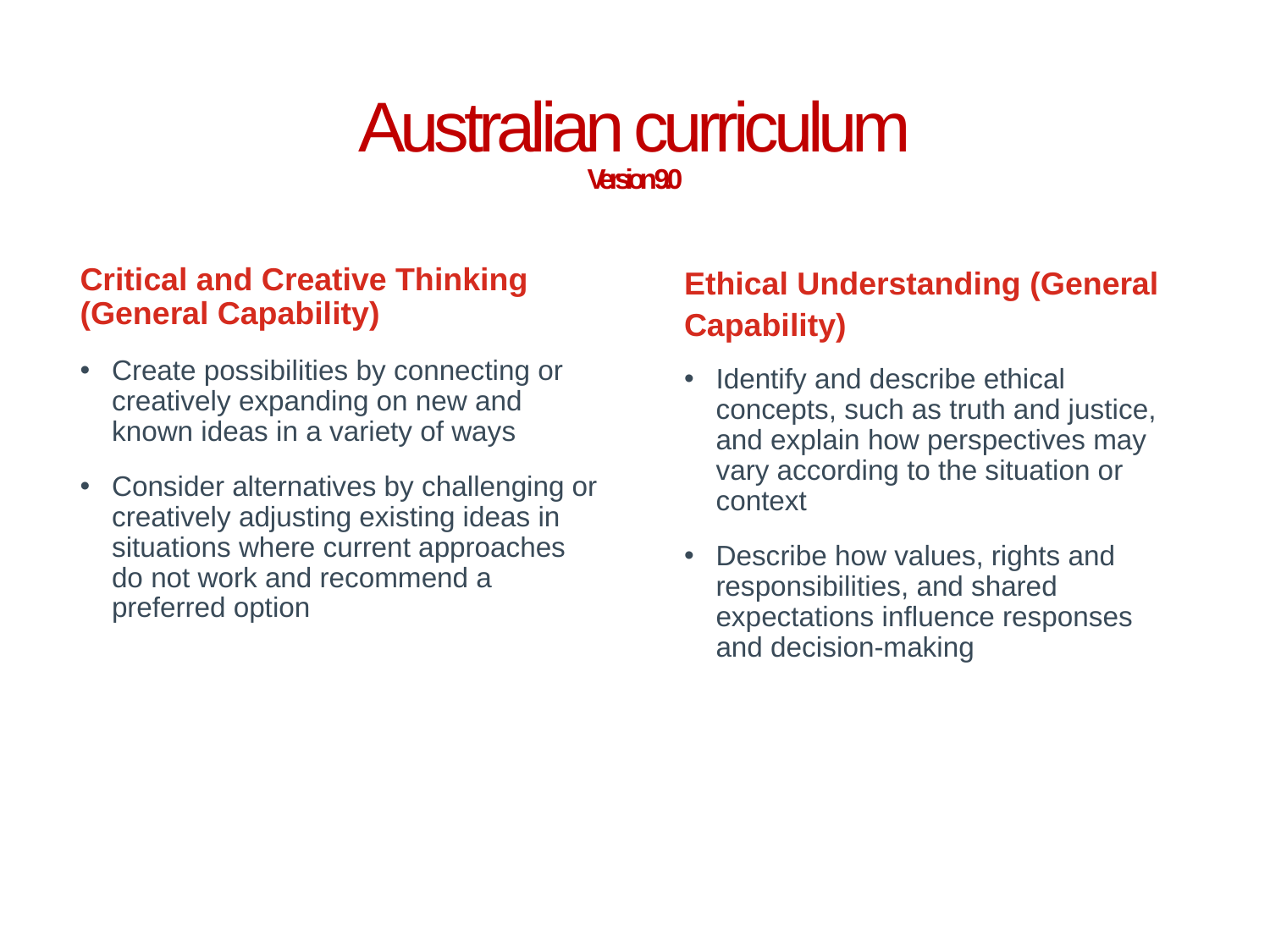

# Australian curriculum Version 9.0
Critical and Creative Thinking (General Capability)
Create possibilities by connecting or creatively expanding on new and known ideas in a variety of ways
Consider alternatives by challenging or creatively adjusting existing ideas in situations where current approaches do not work and recommend a preferred option

Ethical Understanding (General Capability)
Identify and describe ethical concepts, such as truth and justice, and explain how perspectives may vary according to the situation or context
Describe how values, rights and responsibilities, and shared expectations influence responses and decision-making